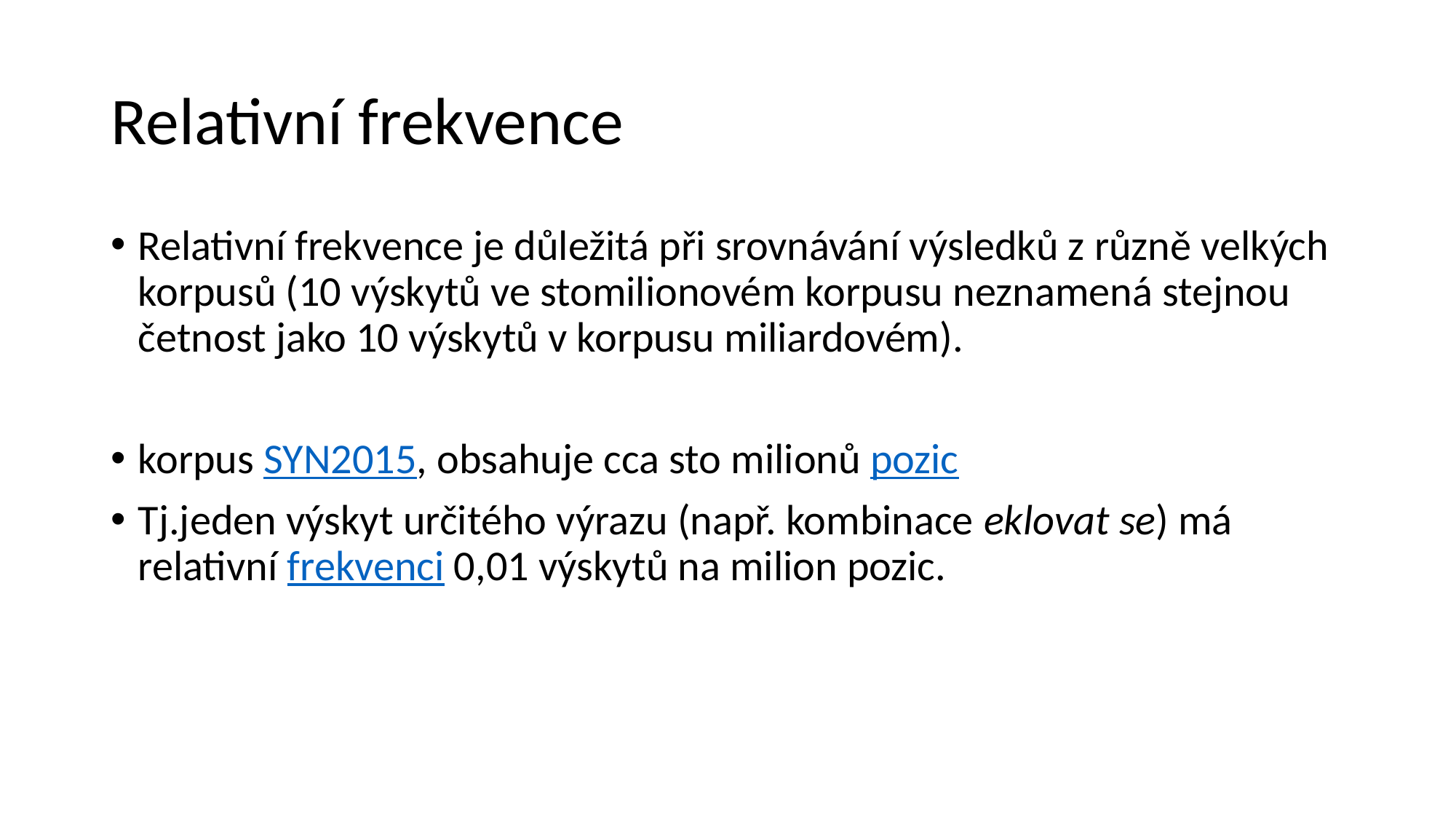

# Relativní frekvence
Relativní frekvence je důležitá při srovnávání výsledků z různě velkých korpusů (10 výskytů ve stomilionovém korpusu neznamená stejnou četnost jako 10 výskytů v korpusu miliardovém).

korpus SYN2015, obsahuje cca sto milionů pozic
Tj.jeden výskyt určitého výrazu (např. kombinace eklovat se) má relativní frekvenci 0,01 výskytů na milion pozic.